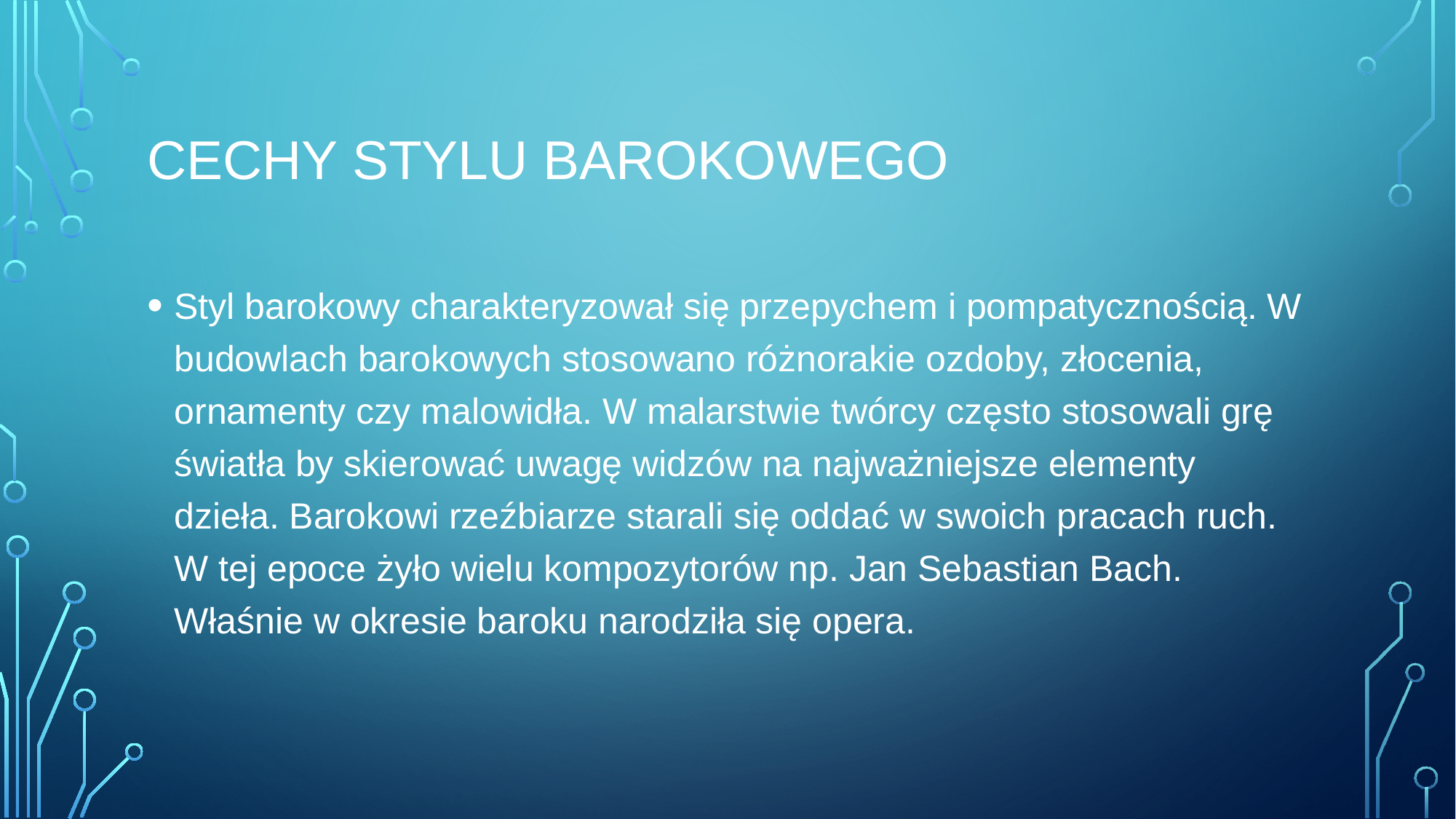

# Cechy stylu barokowego
Styl barokowy charakteryzował się przepychem i pompatycznością. W budowlach barokowych stosowano różnorakie ozdoby, złocenia, ornamenty czy malowidła. W malarstwie twórcy często stosowali grę światła by skierować uwagę widzów na najważniejsze elementy dzieła. Barokowi rzeźbiarze starali się oddać w swoich pracach ruch. W tej epoce żyło wielu kompozytorów np. Jan Sebastian Bach. Właśnie w okresie baroku narodziła się opera.